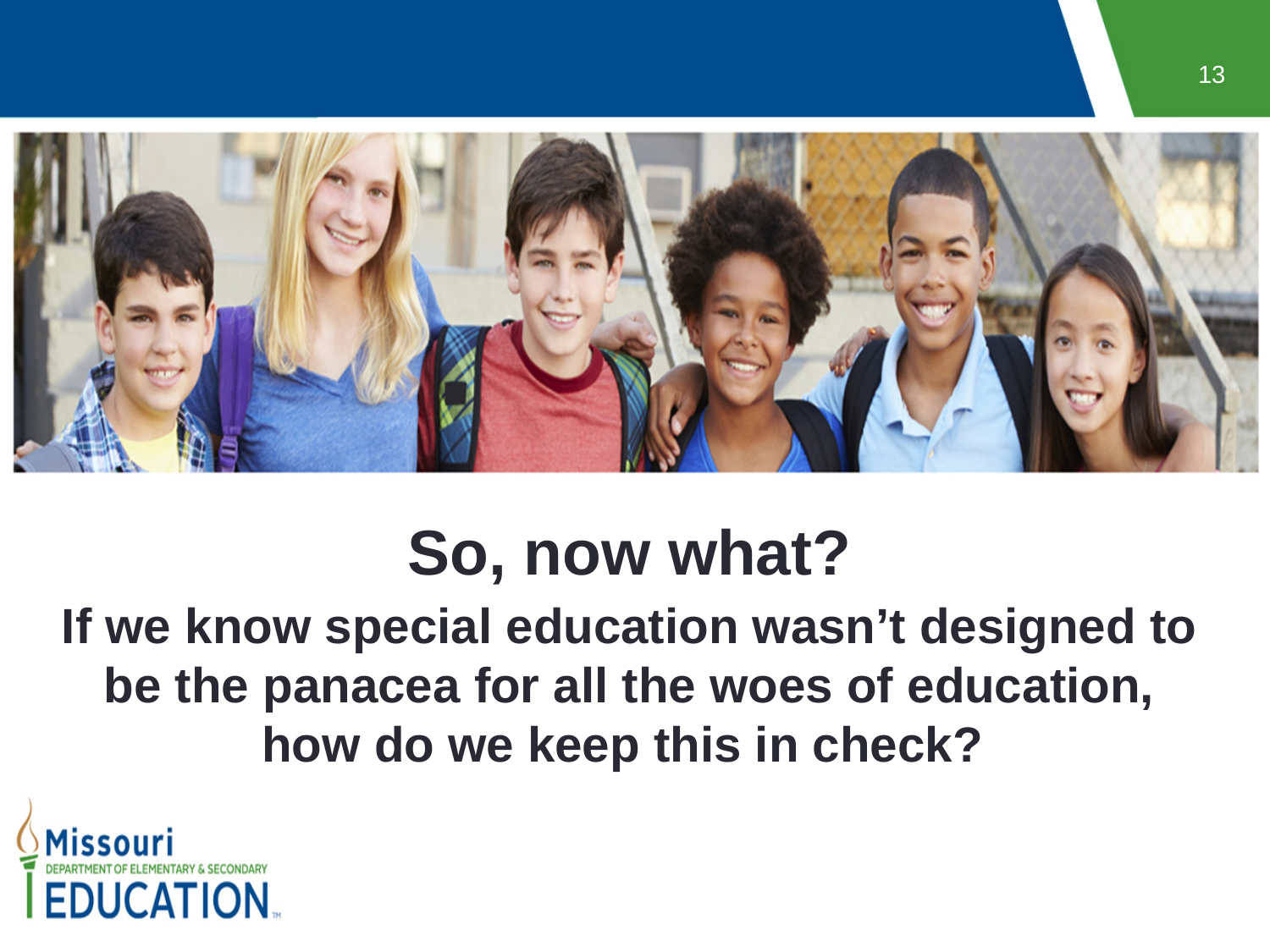

13
So, now what?
If we know special education wasn’t designed to be the panacea for all the woes of education, how do we keep this in check?